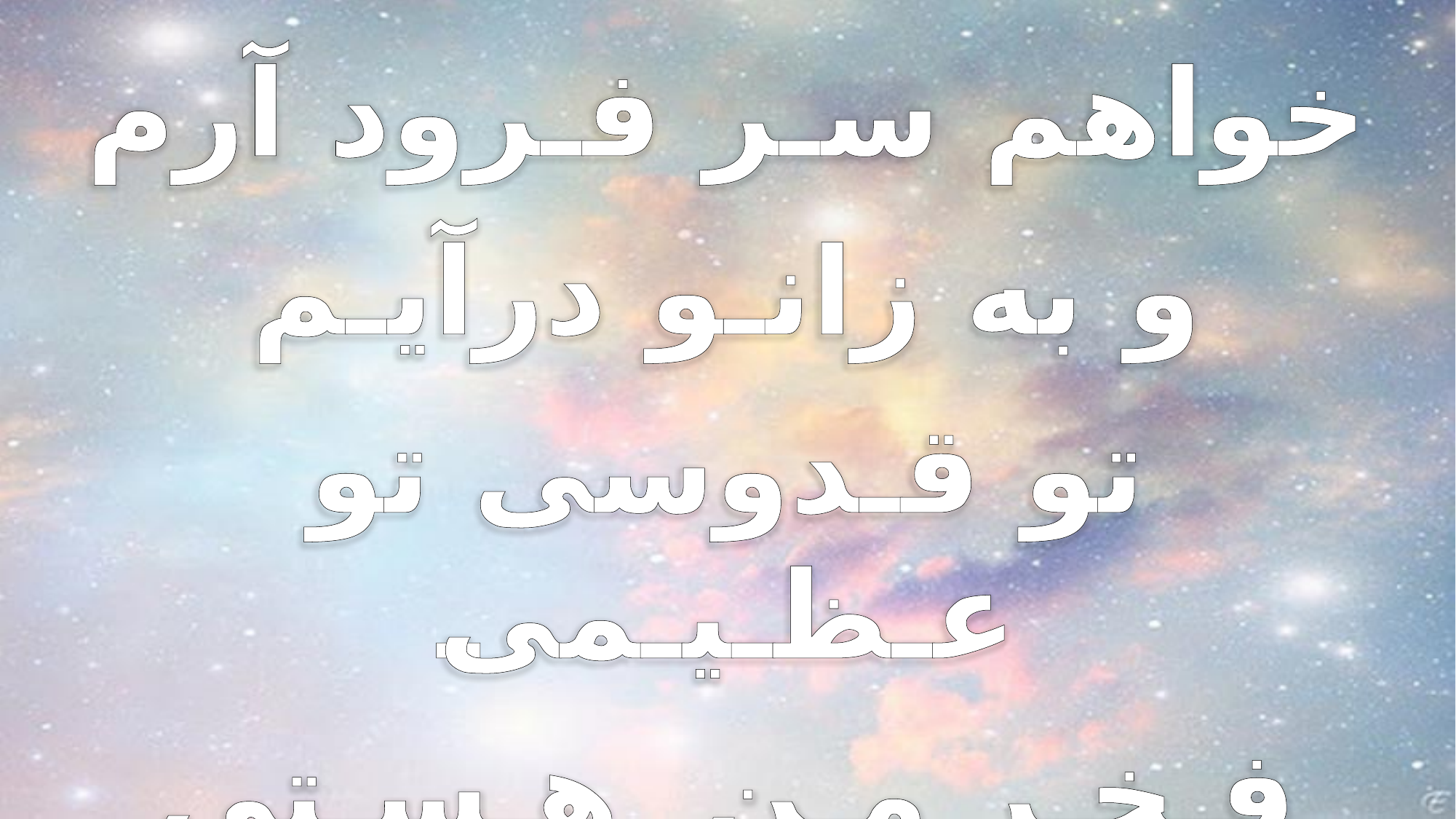

خواهم سـر فـرود ‏آرم

و به زانـو درآیـم

تو قـدوسی تو عـظـیـمی

فـخـر مـن  هـسـتی